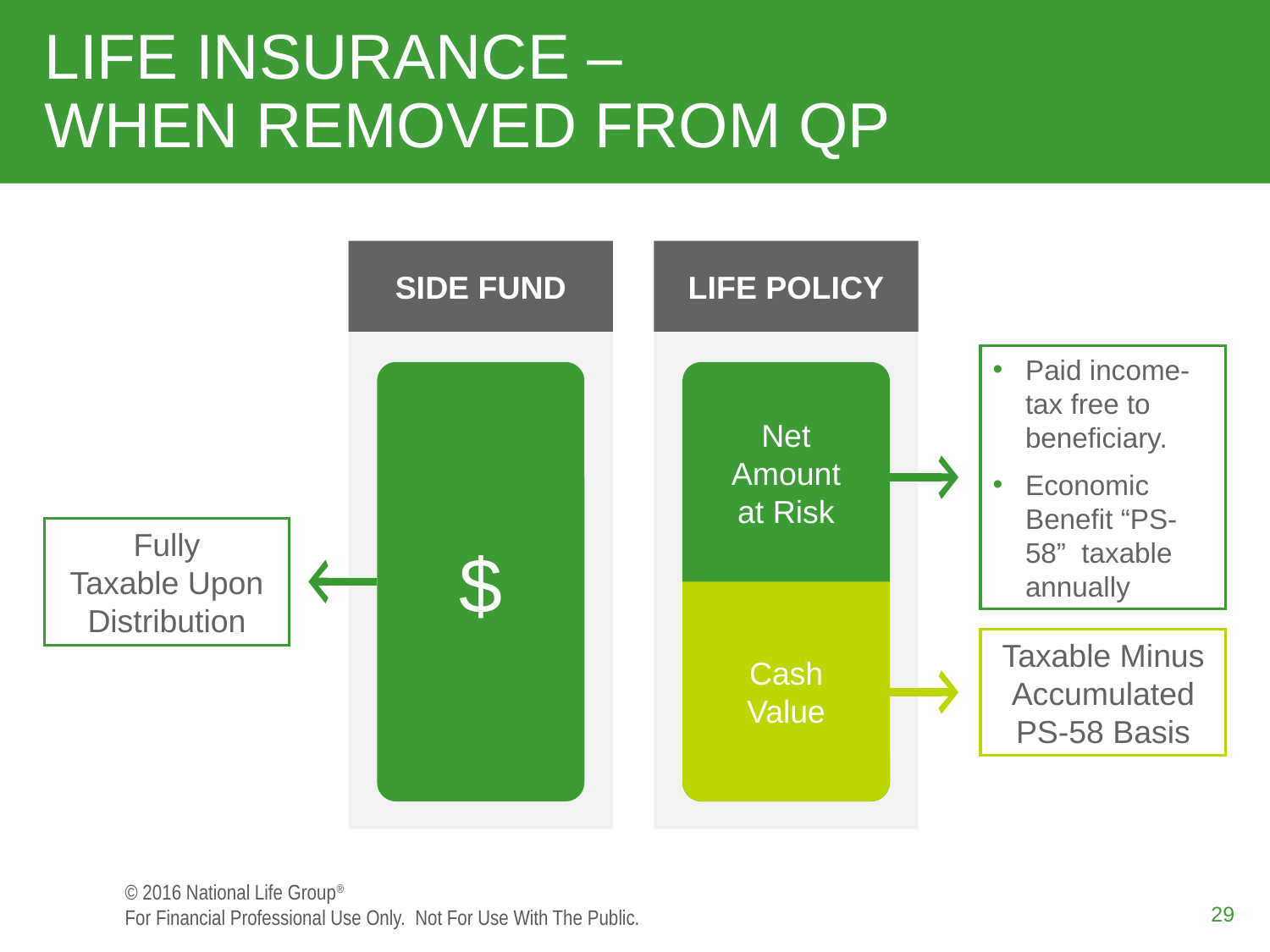

# LIFE INSURANCE – WHEN REMOVED FROM QP
SIDE FUND

$
LIFE POLICY

Net
Amount
at Risk
Cash
Value
Paid income-tax free to beneficiary.
Economic Benefit “PS-58”  taxable annually
Taxable Minus Accumulated PS-58 Basis
Fully
Taxable Upon Distribution
29